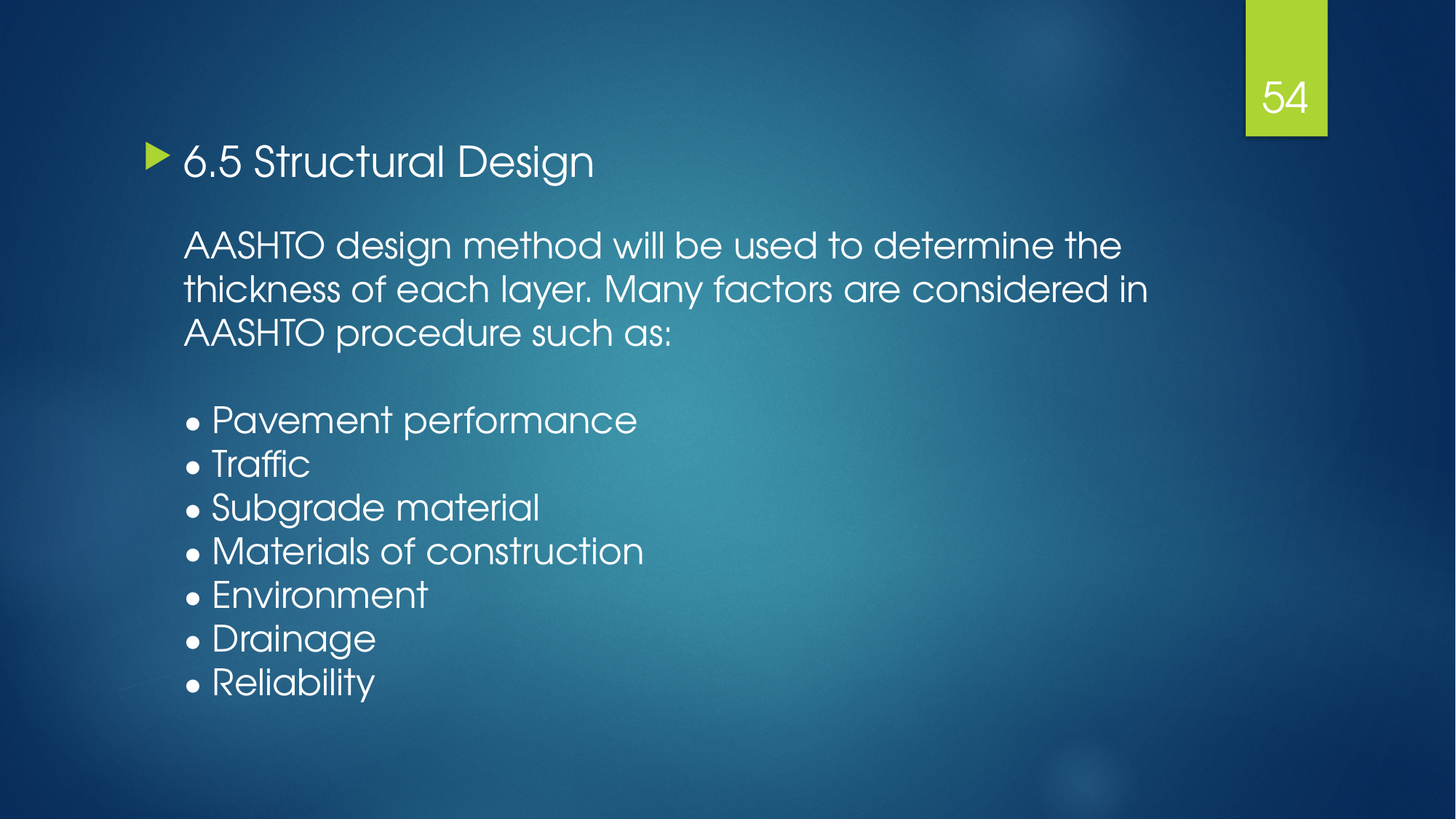

54
6.5 Structural Design
AASHTO design method will be used to determine the thickness of each layer. Many factors are considered in AASHTO procedure such as:
• Pavement performance
• Traffic
• Subgrade material
• Materials of construction
• Environment
• Drainage
• Reliability